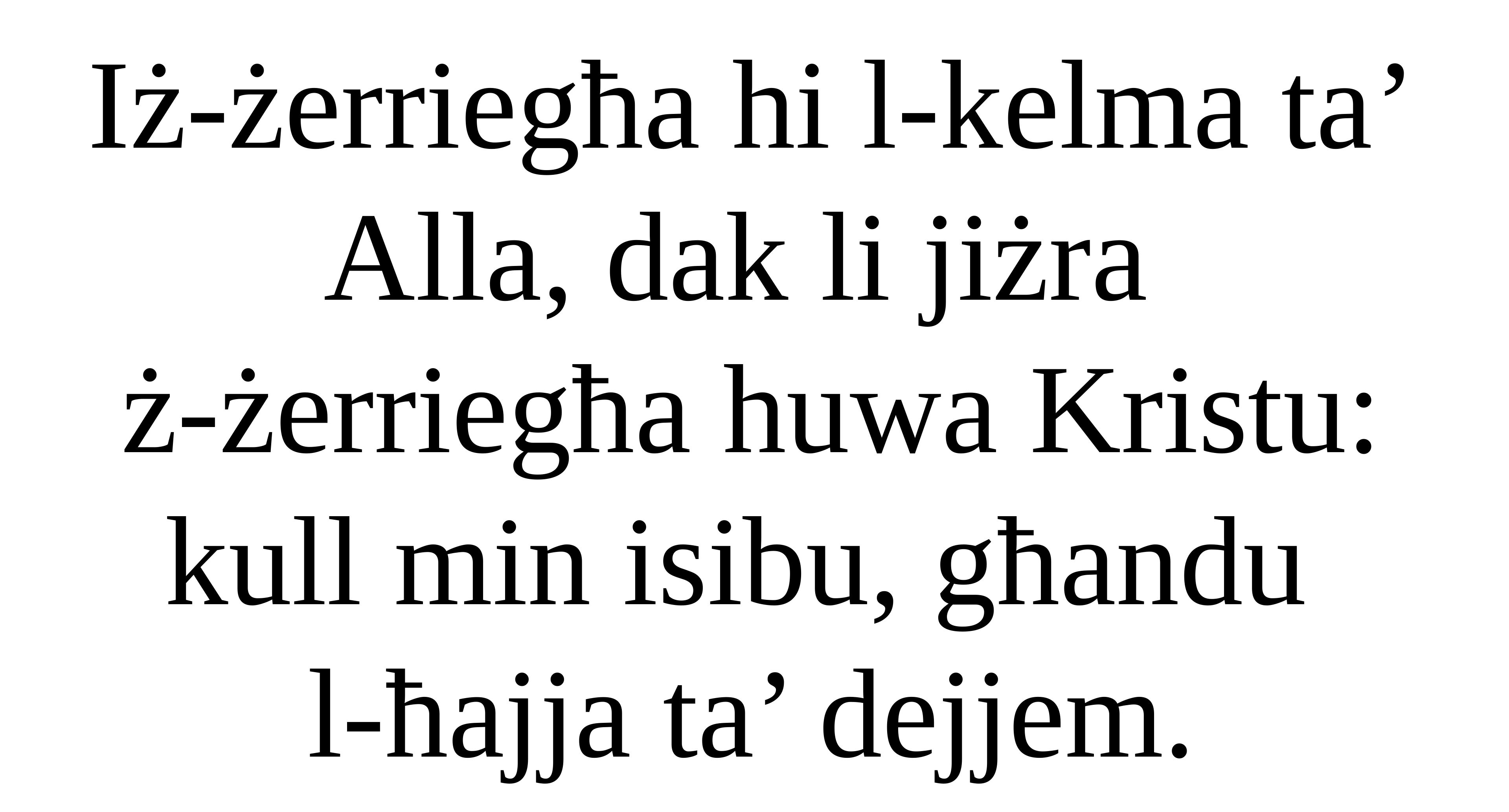

Iż-żerriegħa hi l-kelma ta’ Alla, dak li jiżra
ż-żerriegħa huwa Kristu: kull min isibu, għandu
l-ħajja ta’ dejjem.